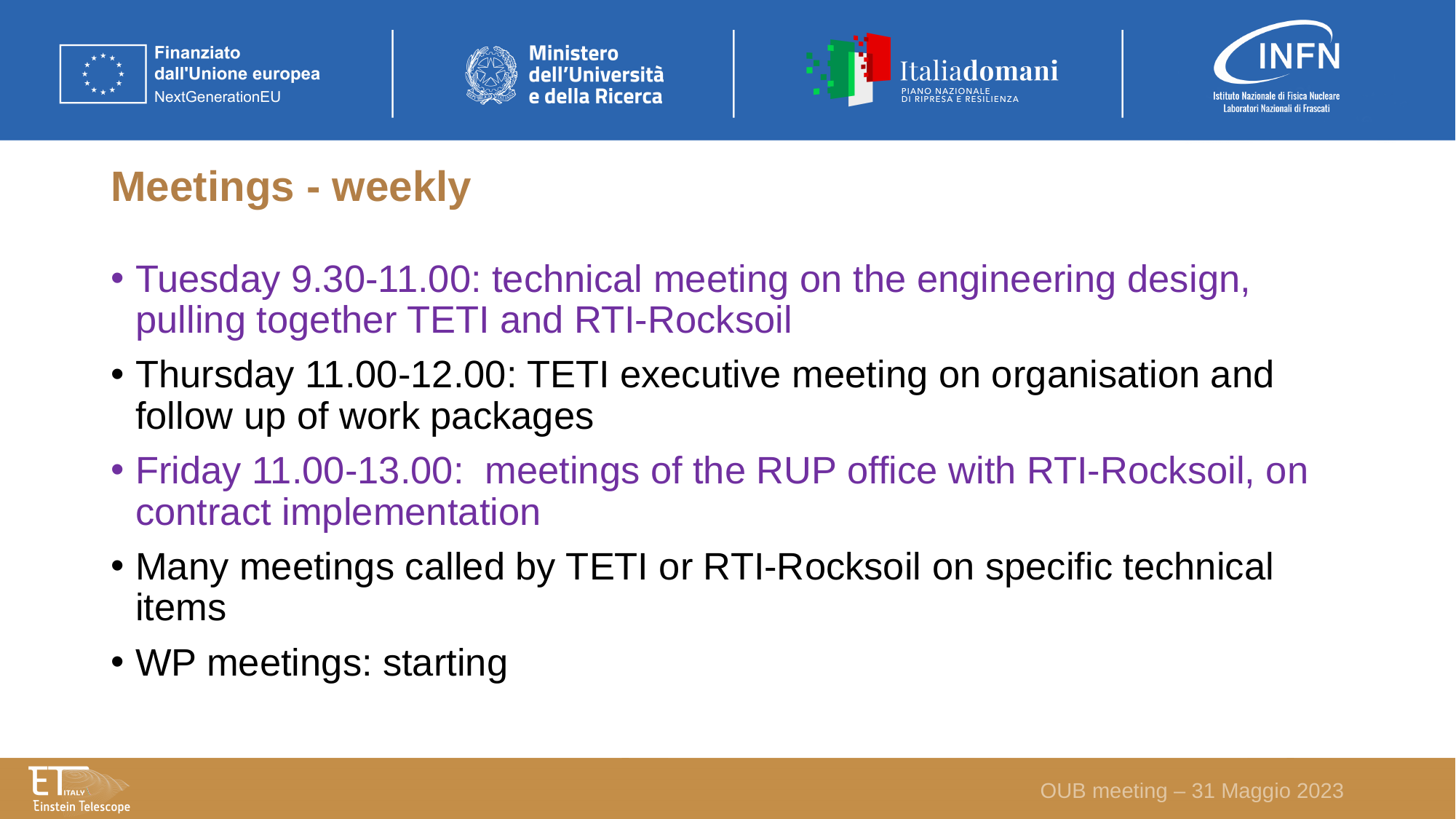

# Meetings - weekly
Tuesday 9.30-11.00: technical meeting on the engineering design, pulling together TETI and RTI-Rocksoil
Thursday 11.00-12.00: TETI executive meeting on organisation and follow up of work packages
Friday 11.00-13.00:  meetings of the RUP office with RTI-Rocksoil, on contract implementation
Many meetings called by TETI or RTI-Rocksoil on specific technical items
WP meetings: starting
OUB meeting – 31 Maggio 2023